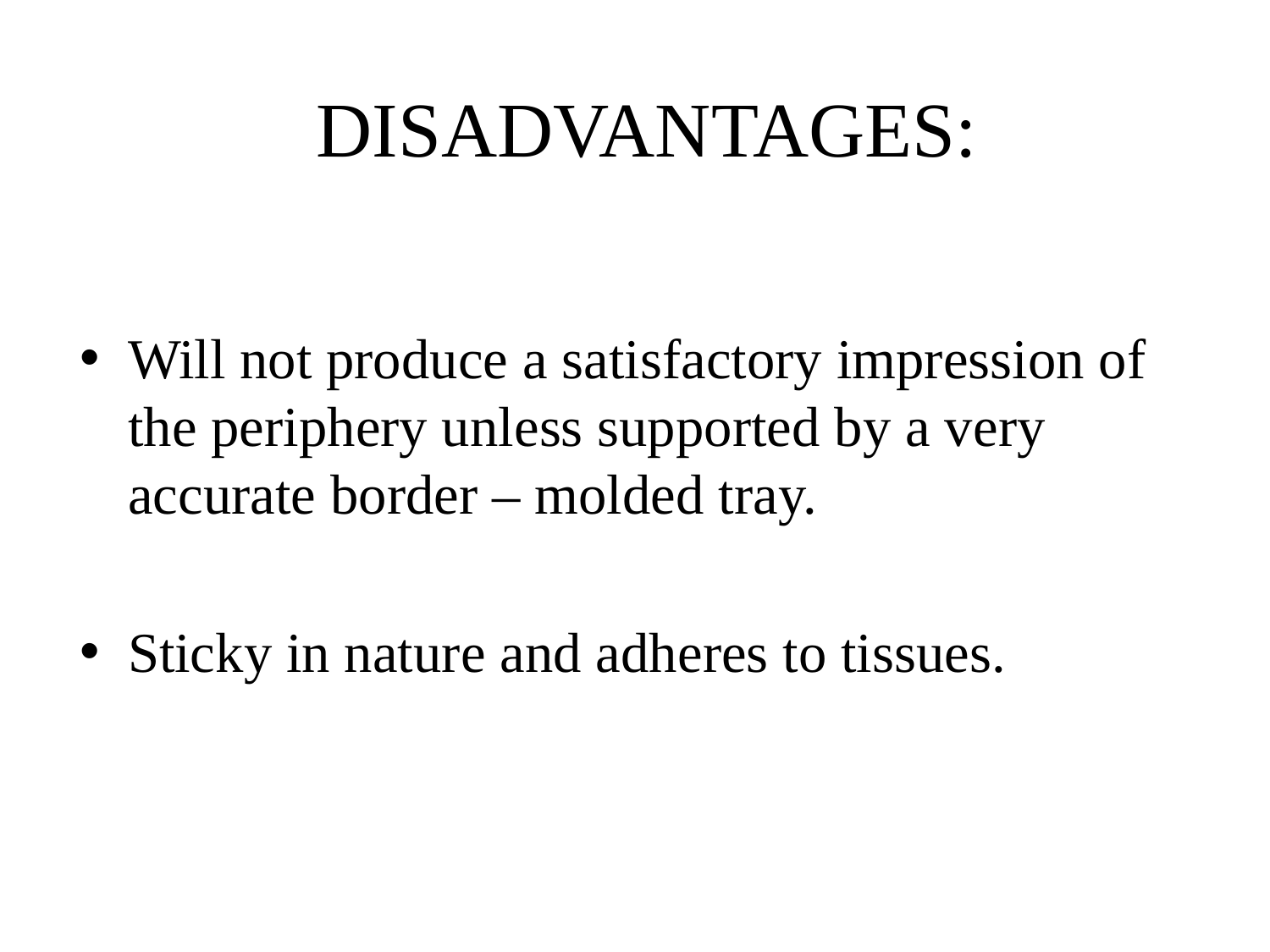

# DISADVANTAGES:
Will not produce a satisfactory impression of the periphery unless supported by a very accurate border – molded tray.

Sticky in nature and adheres to tissues.